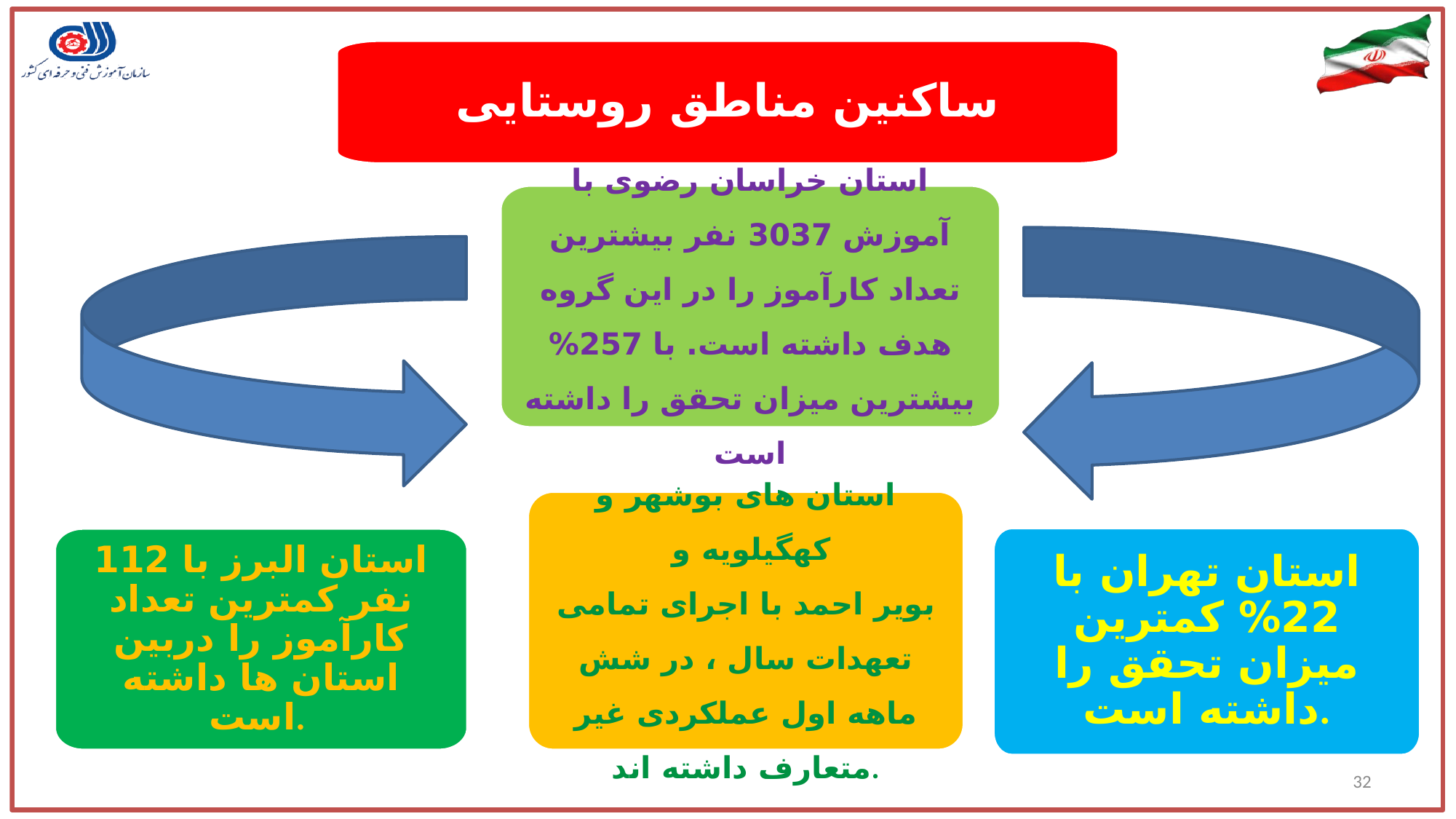

ساکنین مناطق روستایی
استان خراسان رضوی با آموزش 3037 نفر بیشترین تعداد کارآموز را در این گروه هدف داشته است. با 257% بیشترین میزان تحقق را داشته است

استان های بوشهر و کهگیلویه و
بویر احمد با اجرای تمامی تعهدات سال ، در شش ماهه اول عملکردی غیر متعارف داشته اند.
استان تهران با 22% کمترین میزان تحقق را داشته است.
استان البرز با 112 نفر کمترین تعداد کارآموز را دربین استان ها داشته است.

32